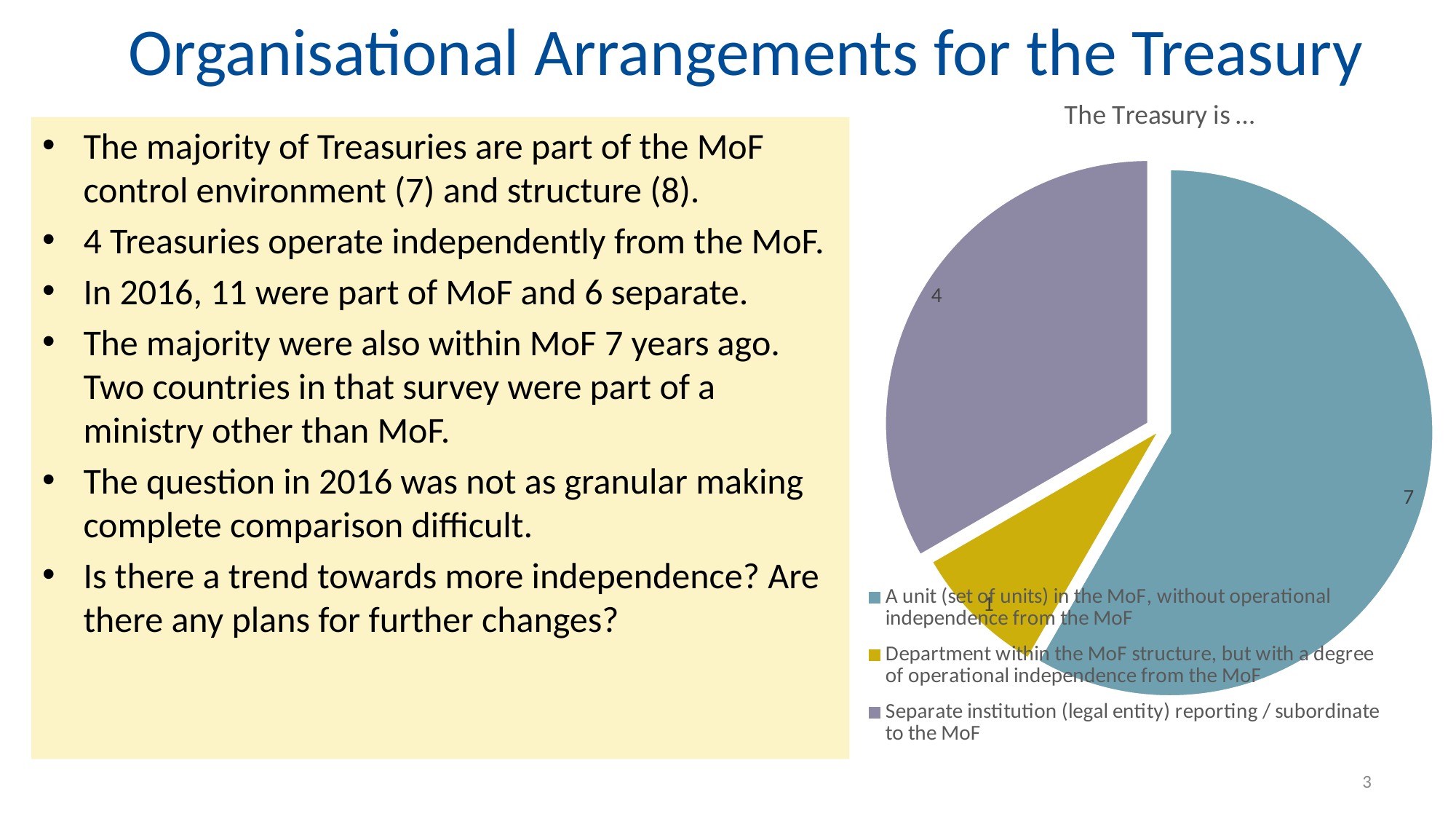

# Organisational Arrangements for the Treasury

### Chart:

| Category | The Treasury is … |
|---|---|
| A unit (set of units) in the MoF, without operational independence from the MoF | 7.0 |
| Department within the MoF structure, but with a degree of operational independence from the MoF  | 1.0 |
| Separate institution (legal entity) reporting / subordinate to the MoF  | 4.0 |
The majority of Treasuries are part of the MoF control environment (7) and structure (8).
4 Treasuries operate independently from the MoF.
In 2016, 11 were part of MoF and 6 separate.
The majority were also within MoF 7 years ago.  Two countries in that survey were part of a ministry other than MoF.
The question in 2016 was not as granular making complete comparison difficult.
Is there a trend towards more independence? Are there any plans for further changes?

3